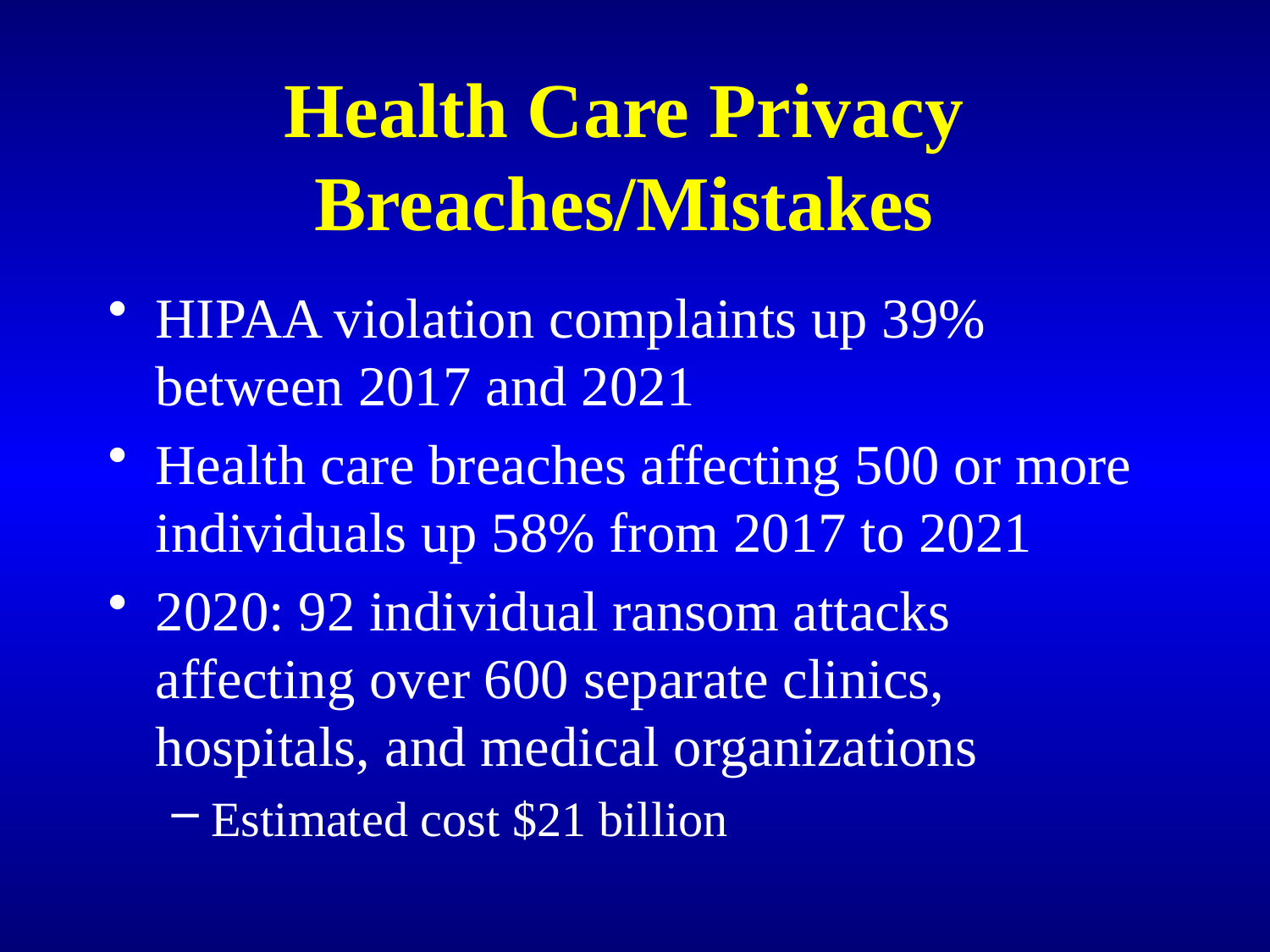

# Health Care Privacy Breaches/Mistakes
HIPAA violation complaints up 39% between 2017 and 2021
Health care breaches affecting 500 or more individuals up 58% from 2017 to 2021
2020: 92 individual ransom attacks affecting over 600 separate clinics, hospitals, and medical organizations
Estimated cost $21 billion